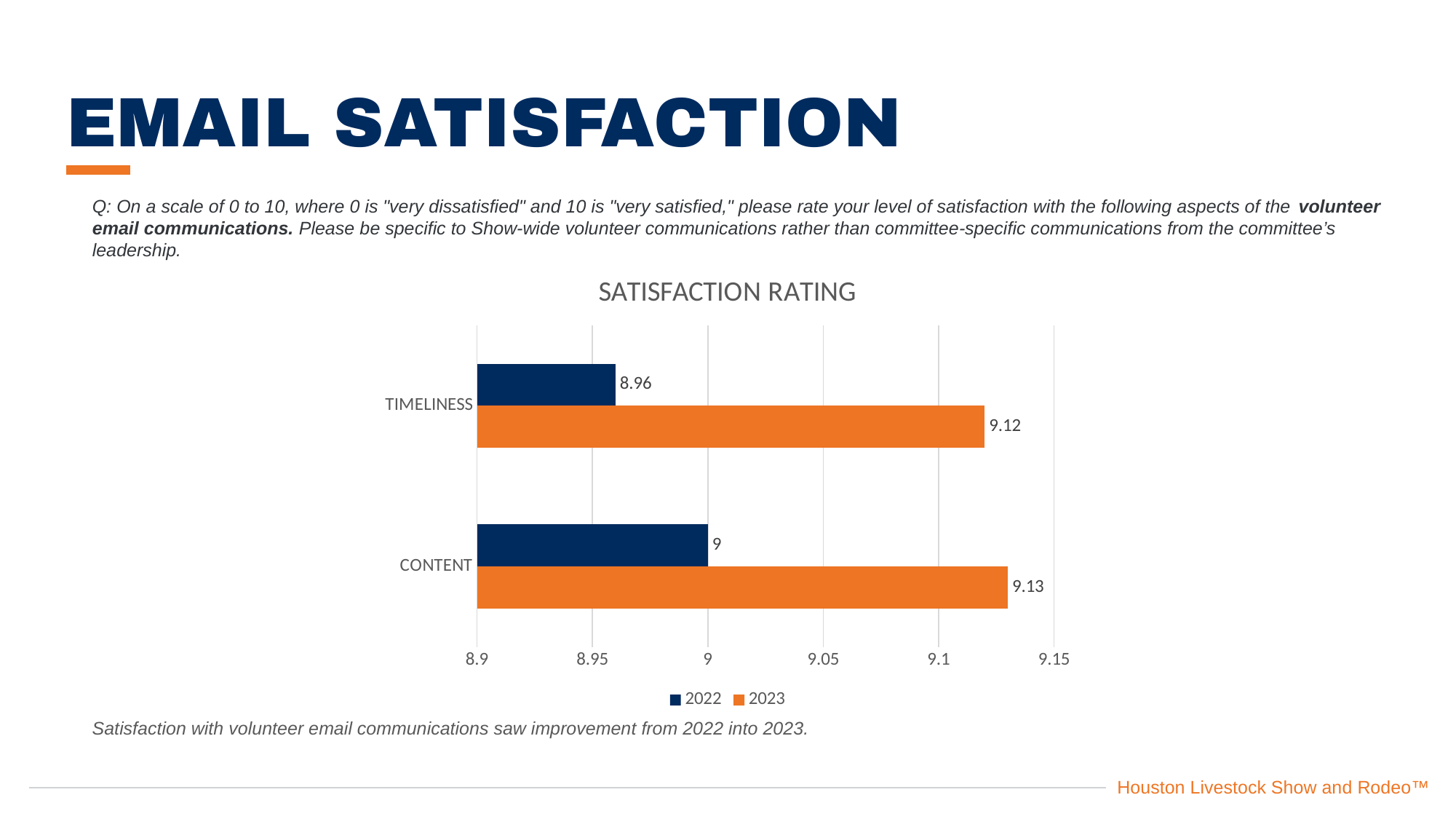

EMAIL SATISFACTION
Q: On a scale of 0 to 10, where 0 is "very dissatisfied" and 10 is "very satisfied," please rate your level of satisfaction with the following aspects of the volunteer email communications. Please be specific to Show-wide volunteer communications rather than committee-specific communications from the committee’s leadership.

### Chart: SATISFACTION RATING

| Category | 2023 | 2022 |
|---|---|---|
| CONTENT | 9.13 | 9.0 |
| TIMELINESS | 9.12 | 8.96 |
Satisfaction with volunteer email communications saw improvement from 2022 into 2023.